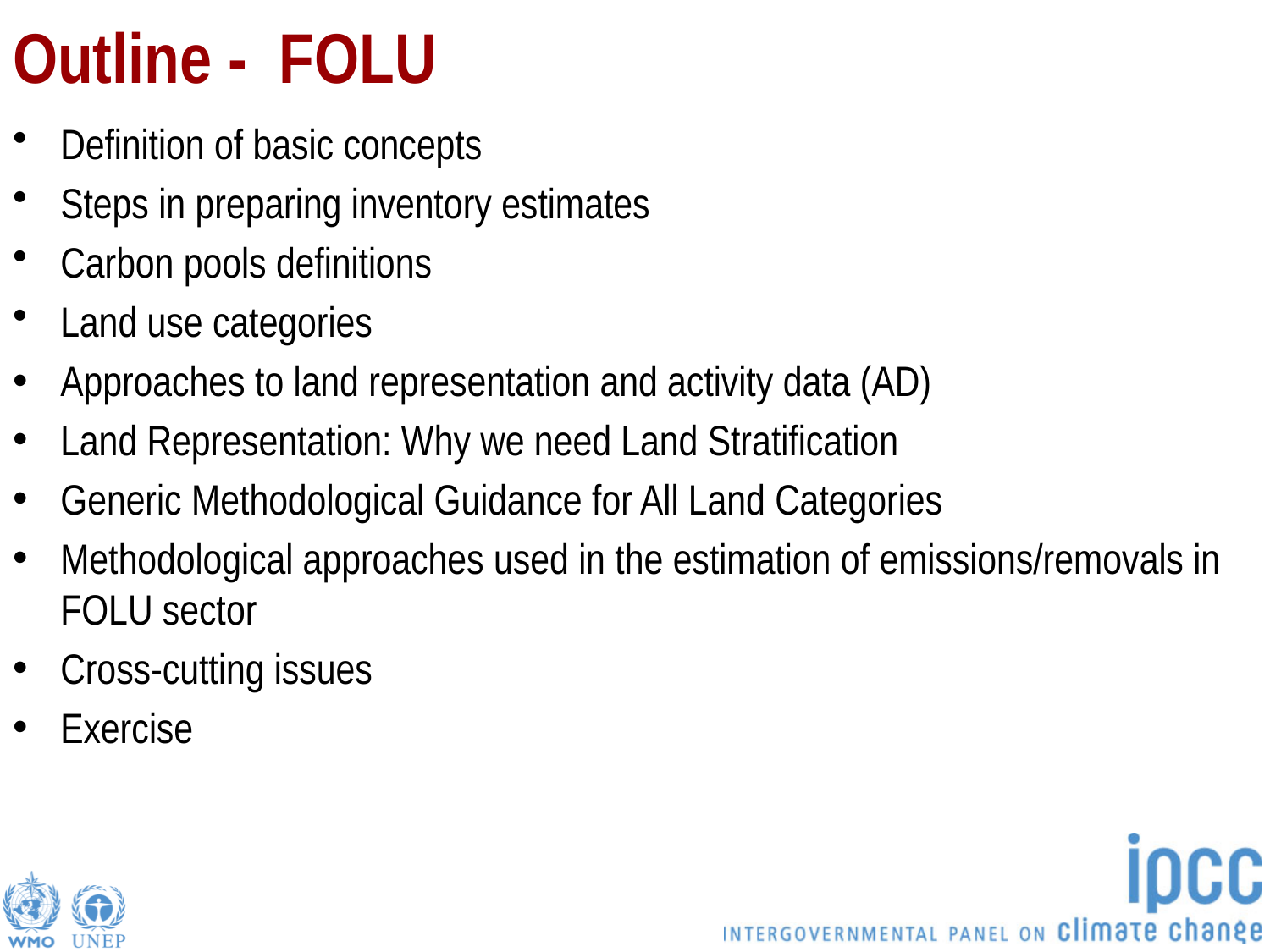

# Outline -  FOLU
Definition of basic concepts
Steps in preparing inventory estimates
Carbon pools definitions
Land use categories
Approaches to land representation and activity data (AD)
Land Representation: Why we need Land Stratification
Generic Methodological Guidance for All Land Categories
Methodological approaches used in the estimation of emissions/removals in FOLU sector
Cross-cutting issues
Exercise